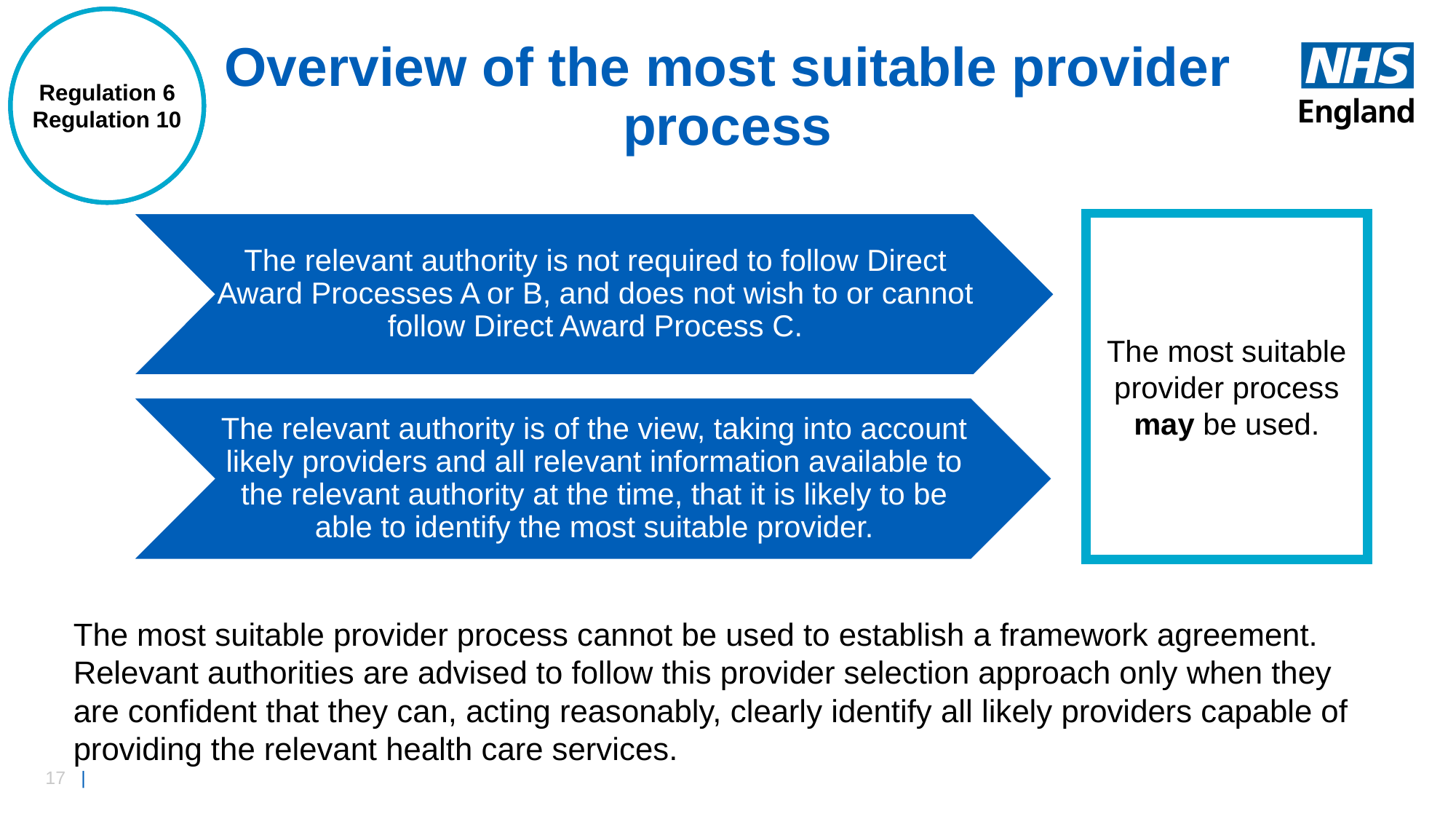

Regulation 6(5)

Regulation 6
Regulation 10
Overview of the most suitable provider process
The most suitable provider process may be used.
The relevant authority is not required to follow Direct Award Processes A or B, and does not wish to or cannot follow Direct Award Process C.
The relevant authority is of the view, taking into account likely providers and all relevant information available to the relevant authority at the time, that it is likely to be able to identify the most suitable provider.
The most suitable provider process cannot be used to establish a framework agreement.
Relevant authorities are advised to follow this provider selection approach only when they are confident that they can, acting reasonably, clearly identify all likely providers capable of providing the relevant health care services.